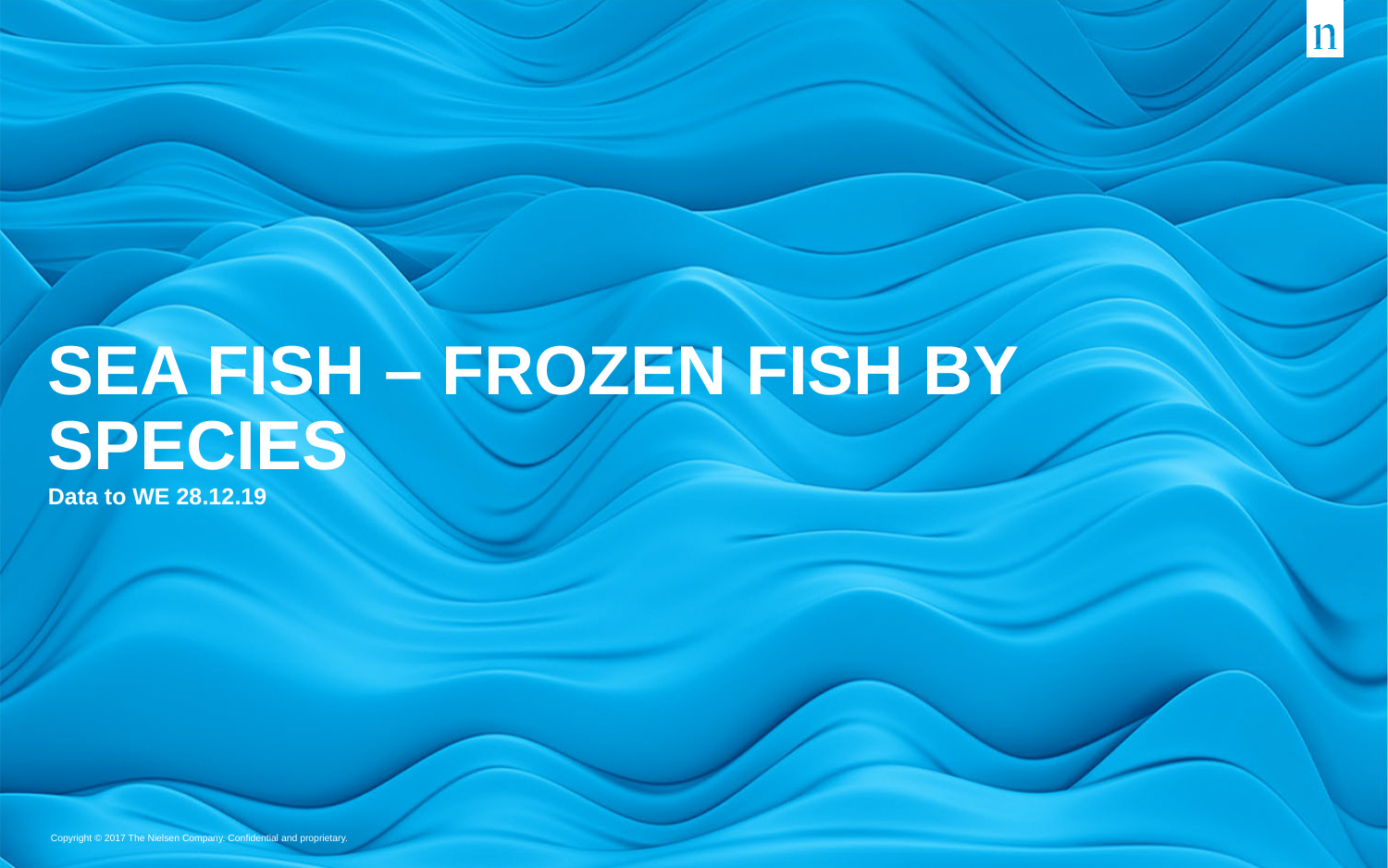

# Sea Fish – Frozen fish by species Data to WE 28.12.19